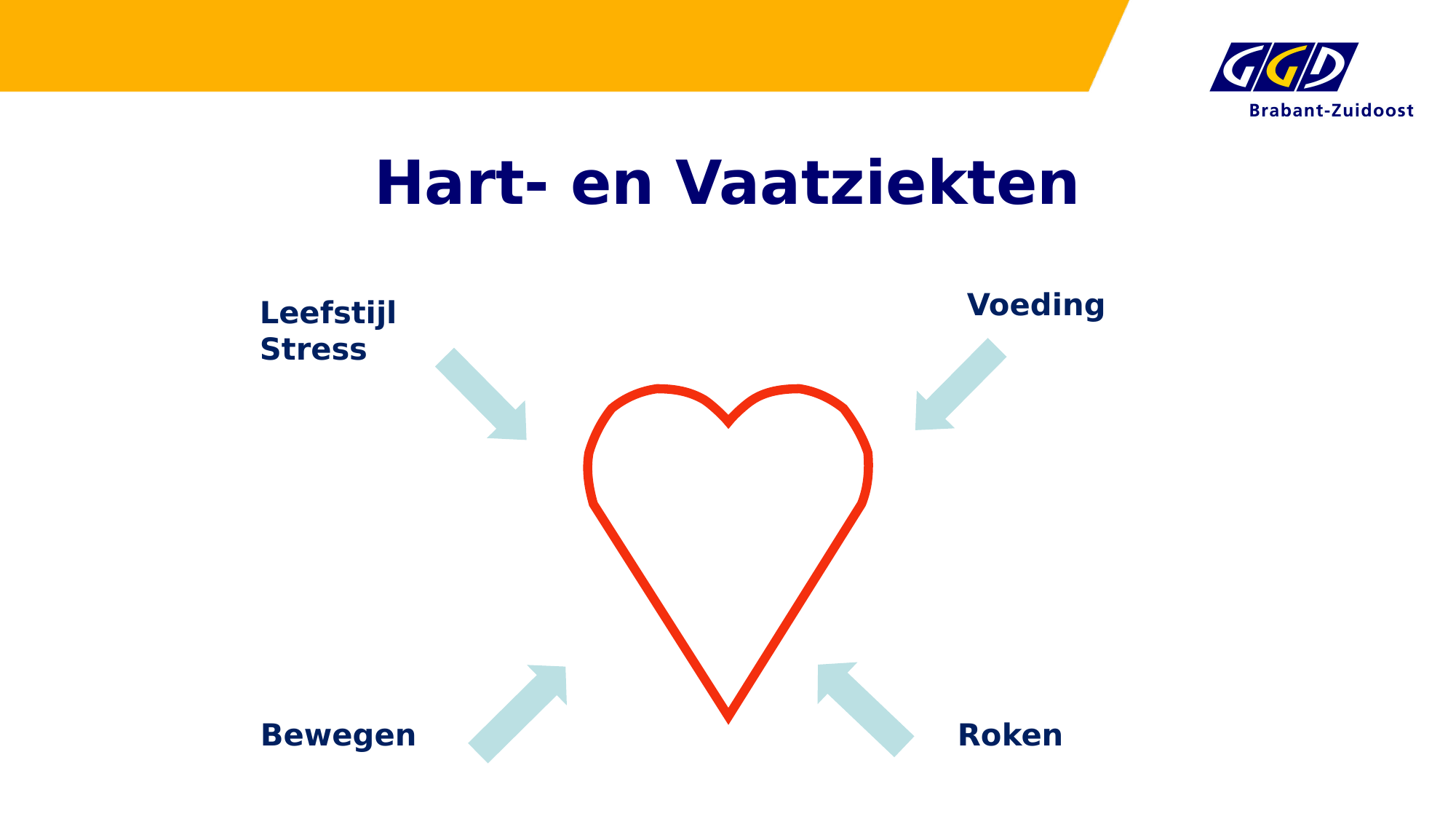

# Hart- en Vaatziekten
Voeding
Leefstijl
Stress

Bewegen
Roken